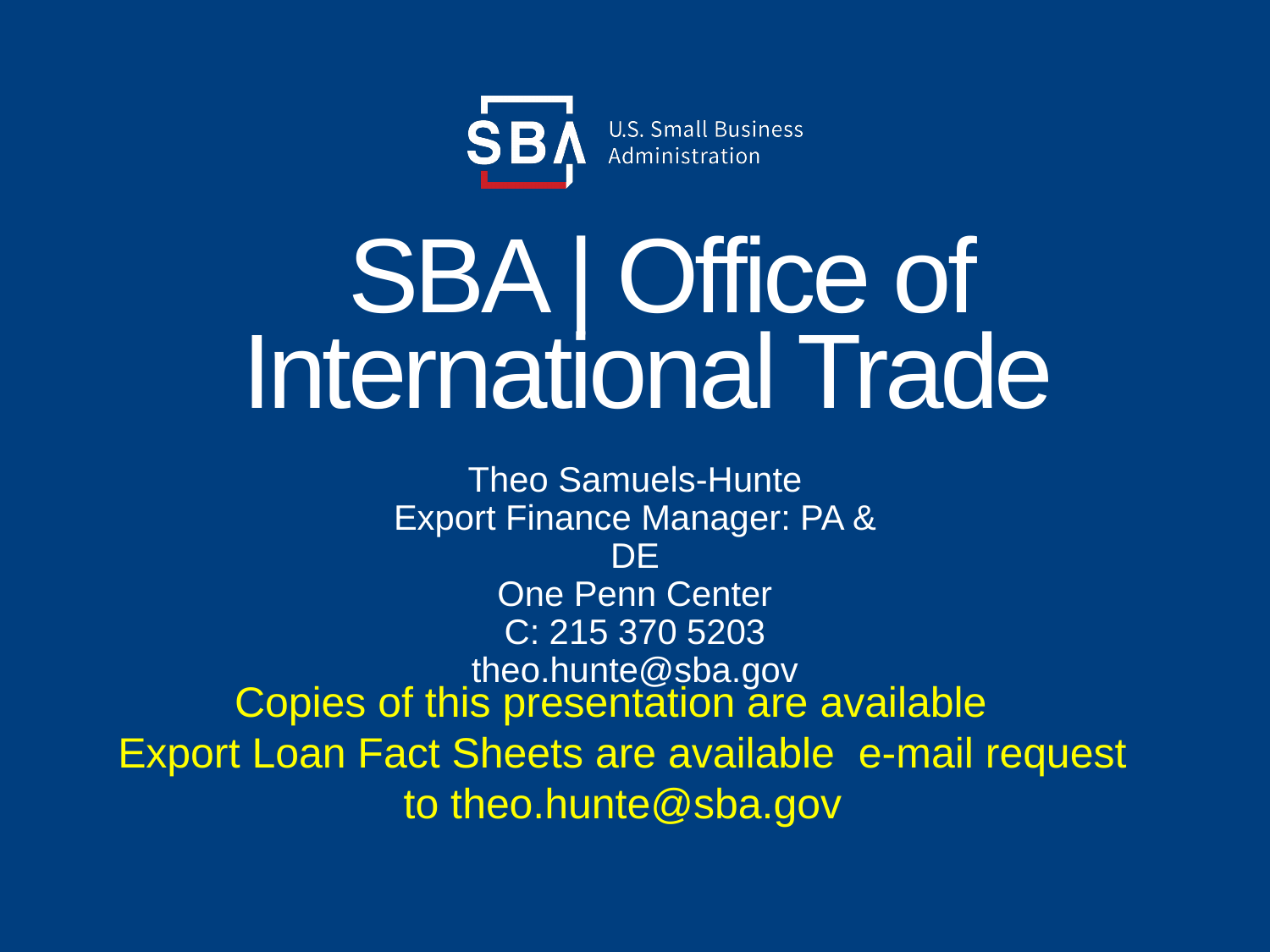

# SBA | Office of International Trade
Theo Samuels-Hunte
Export Finance Manager: PA & DE
One Penn Center
C: 215 370 5203
theo.hunte@sba.gov
Copies of this presentation are available
Export Loan Fact Sheets are available  e-mail request to theo.hunte@sba.gov